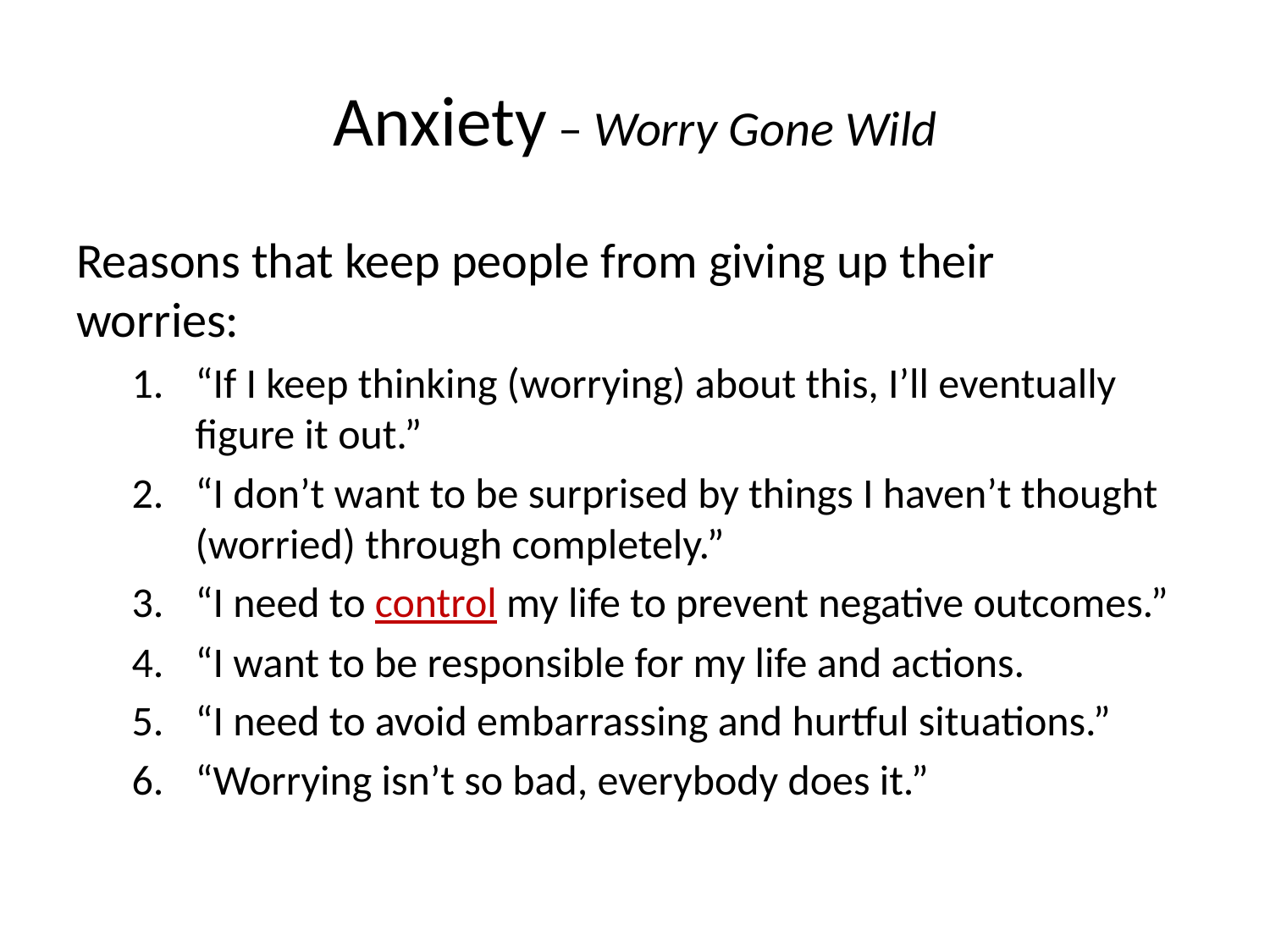

# Anxiety – Worry Gone Wild
Reasons that keep people from giving up their 	worries:
“If I keep thinking (worrying) about this, I’ll eventually figure it out.”
“I don’t want to be surprised by things I haven’t thought (worried) through completely.”
“I need to control my life to prevent negative outcomes.”
“I want to be responsible for my life and actions.
“I need to avoid embarrassing and hurtful situations.”
“Worrying isn’t so bad, everybody does it.”